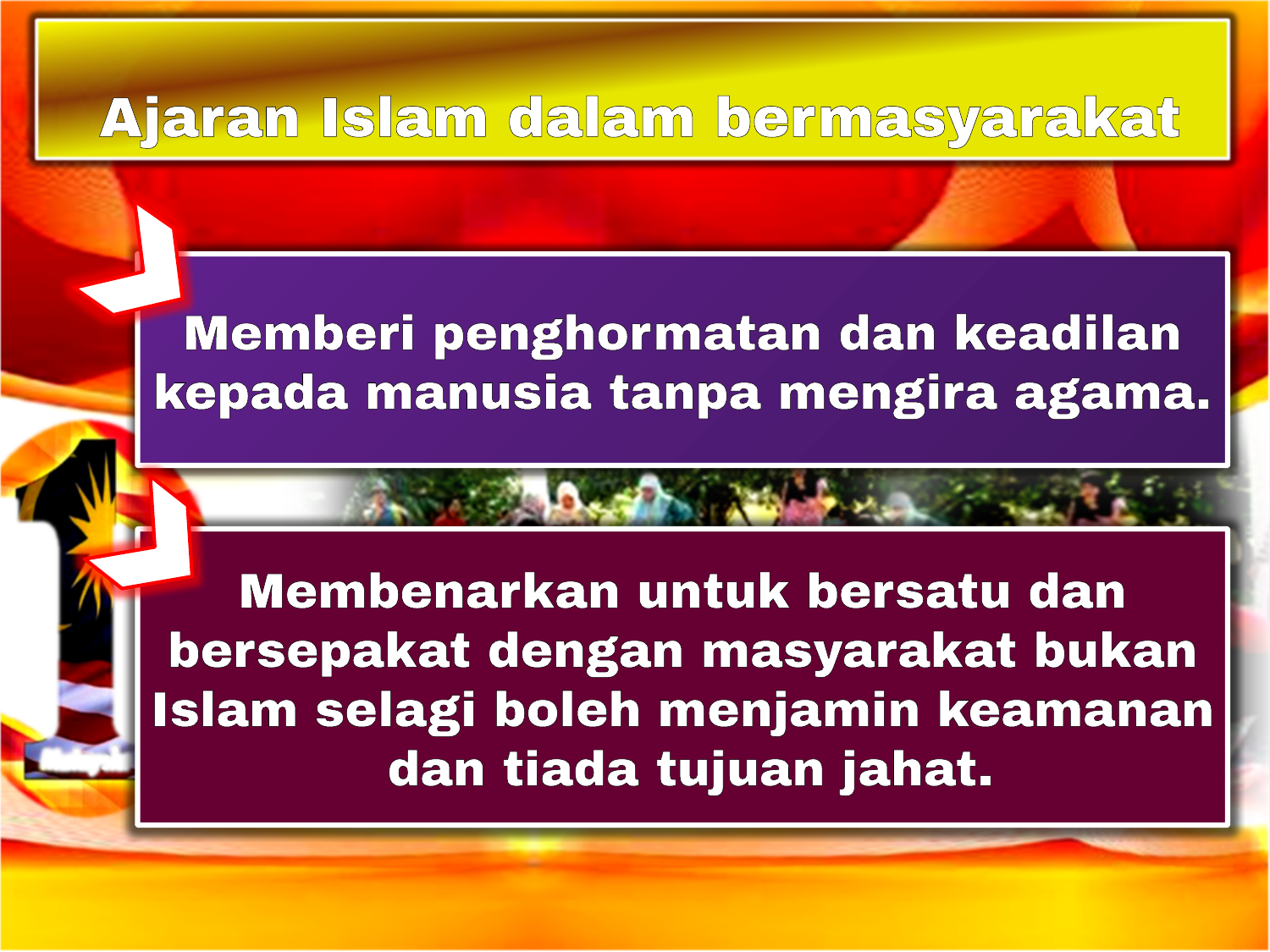

Ajaran Islam dalam bermasyarakat

Memberi penghormatan dan keadilan kepada manusia tanpa mengira agama.

Membenarkan untuk bersatu dan bersepakat dengan masyarakat bukan Islam selagi boleh menjamin keamanan  dan tiada tujuan jahat.